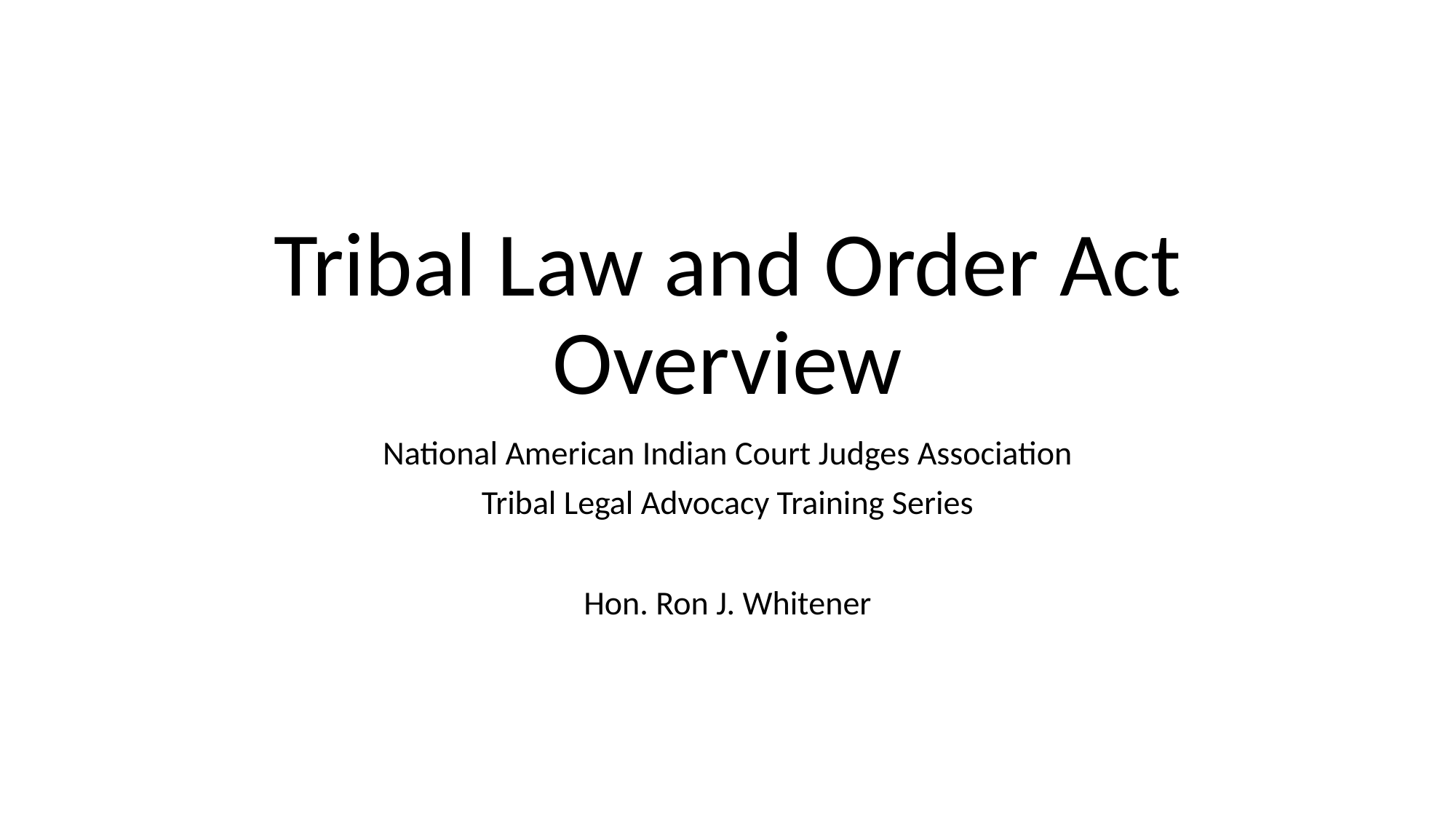

# Tribal Law and Order Act Overview
National American Indian Court Judges Association
Tribal Legal Advocacy Training Series

Hon. Ron J. Whitener